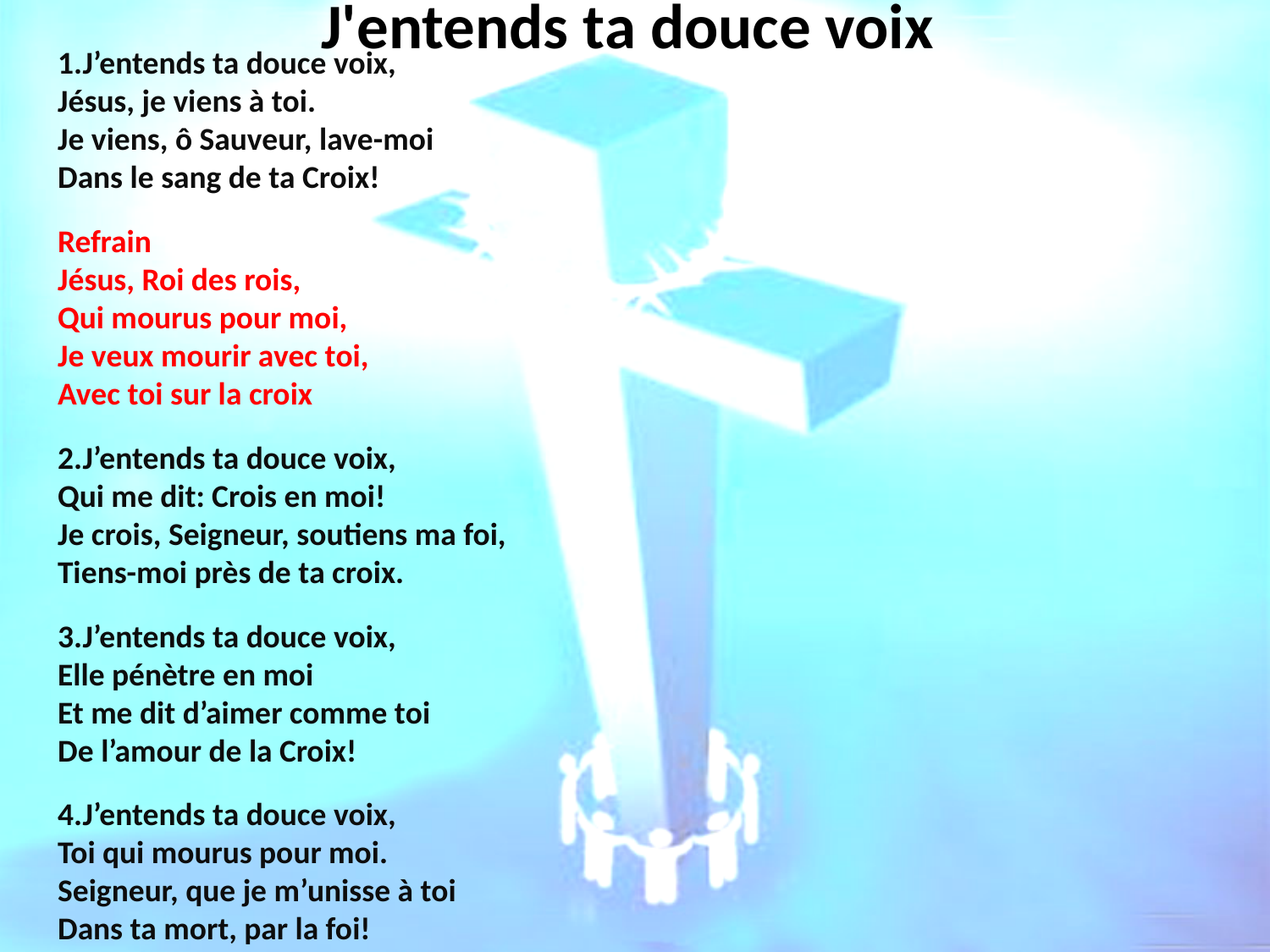

# J'entends ta douce voix
1.J’entends ta douce voix,
Jésus, je viens à toi.
Je viens, ô Sauveur, lave-moi
Dans le sang de ta Croix!

Refrain
Jésus, Roi des rois,
Qui mourus pour moi,
Je veux mourir avec toi,
Avec toi sur la croix

2.J’entends ta douce voix,
Qui me dit: Crois en moi!
Je crois, Seigneur, soutiens ma foi,
Tiens-moi près de ta croix.

3.J’entends ta douce voix,
Elle pénètre en moi
Et me dit d’aimer comme toi
De l’amour de la Croix!

4.J’entends ta douce voix,
Toi qui mourus pour moi.
Seigneur, que je m’unisse à toi
Dans ta mort, par la foi!